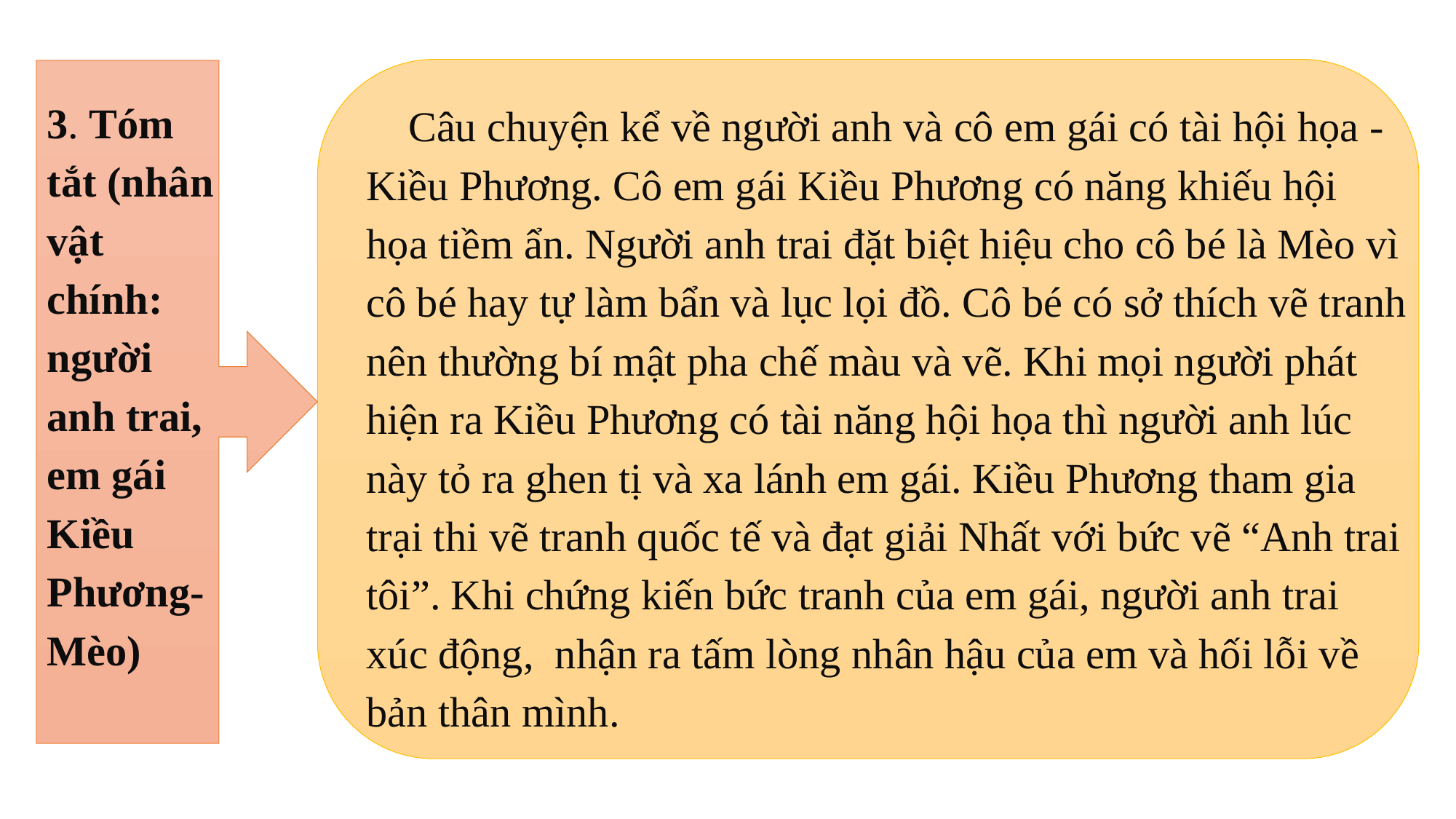

3. Tóm tắt (nhân vật chính: người anh trai, em gái Kiều Phương-Mèo)
    Câu chuyện kể về người anh và cô em gái có tài hội họa - Kiều Phương. Cô em gái Kiều Phương có năng khiếu hội họa tiềm ẩn. Người anh trai đặt biệt hiệu cho cô bé là Mèo vì cô bé hay tự làm bẩn và lục lọi đồ. Cô bé có sở thích vẽ tranh nên thường bí mật pha chế màu và vẽ. Khi mọi người phát hiện ra Kiều Phương có tài năng hội họa thì người anh lúc này tỏ ra ghen tị và xa lánh em gái. Kiều Phương tham gia trại thi vẽ tranh quốc tế và đạt giải Nhất với bức vẽ “Anh trai tôi”. Khi chứng kiến bức tranh của em gái, người anh trai xúc động,  nhận ra tấm lòng nhân hậu của em và hối lỗi về bản thân mình.